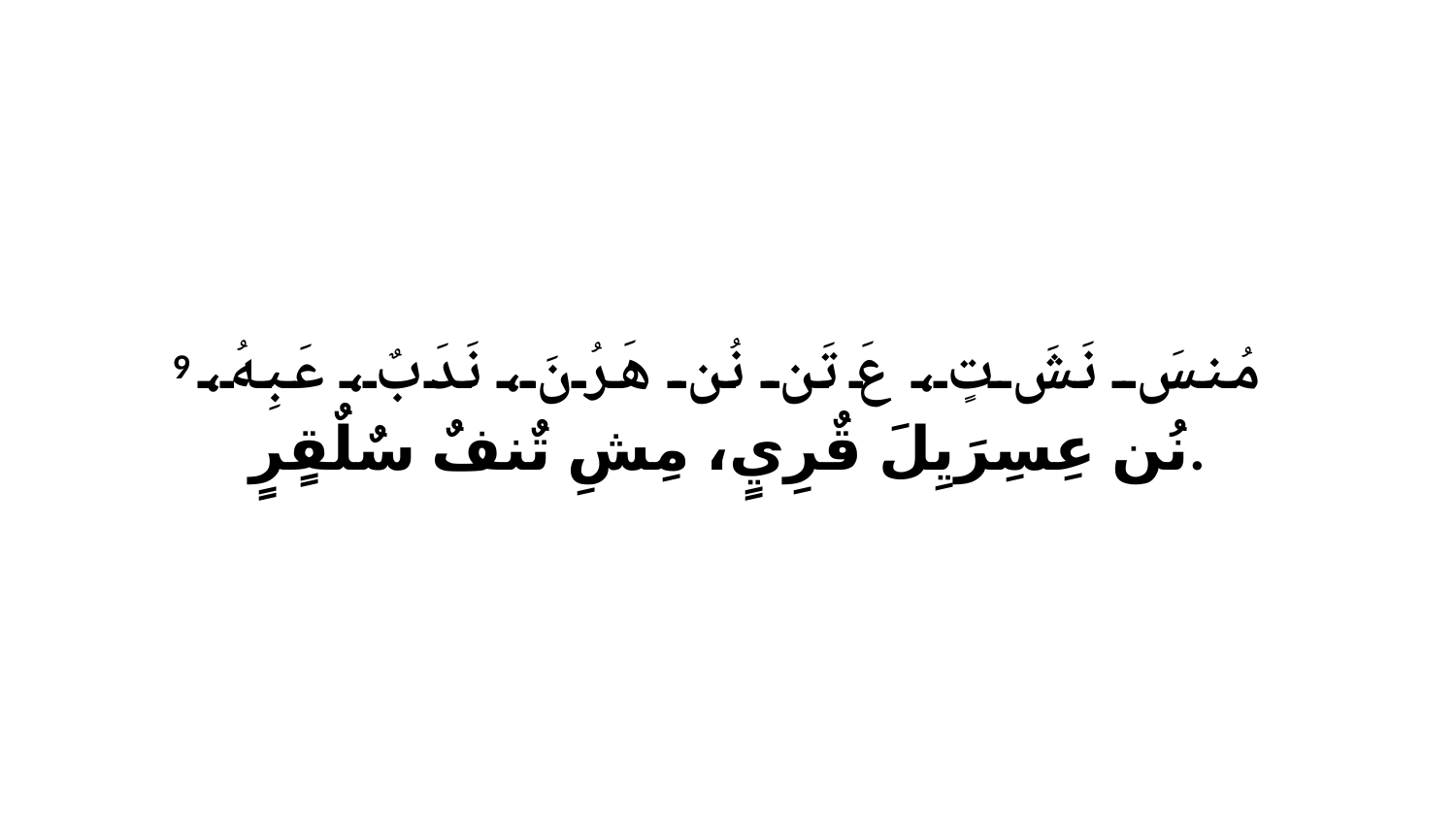

9 مُنسَ نَشَ تٍ، عَ تَن نُن هَرُنَ، نَدَبٌ، عَبِهُ، نُن عِسِرَيِلَ قٌرِيٍ، مِشِ تٌنفٌ سٌلٌقٍرٍ.